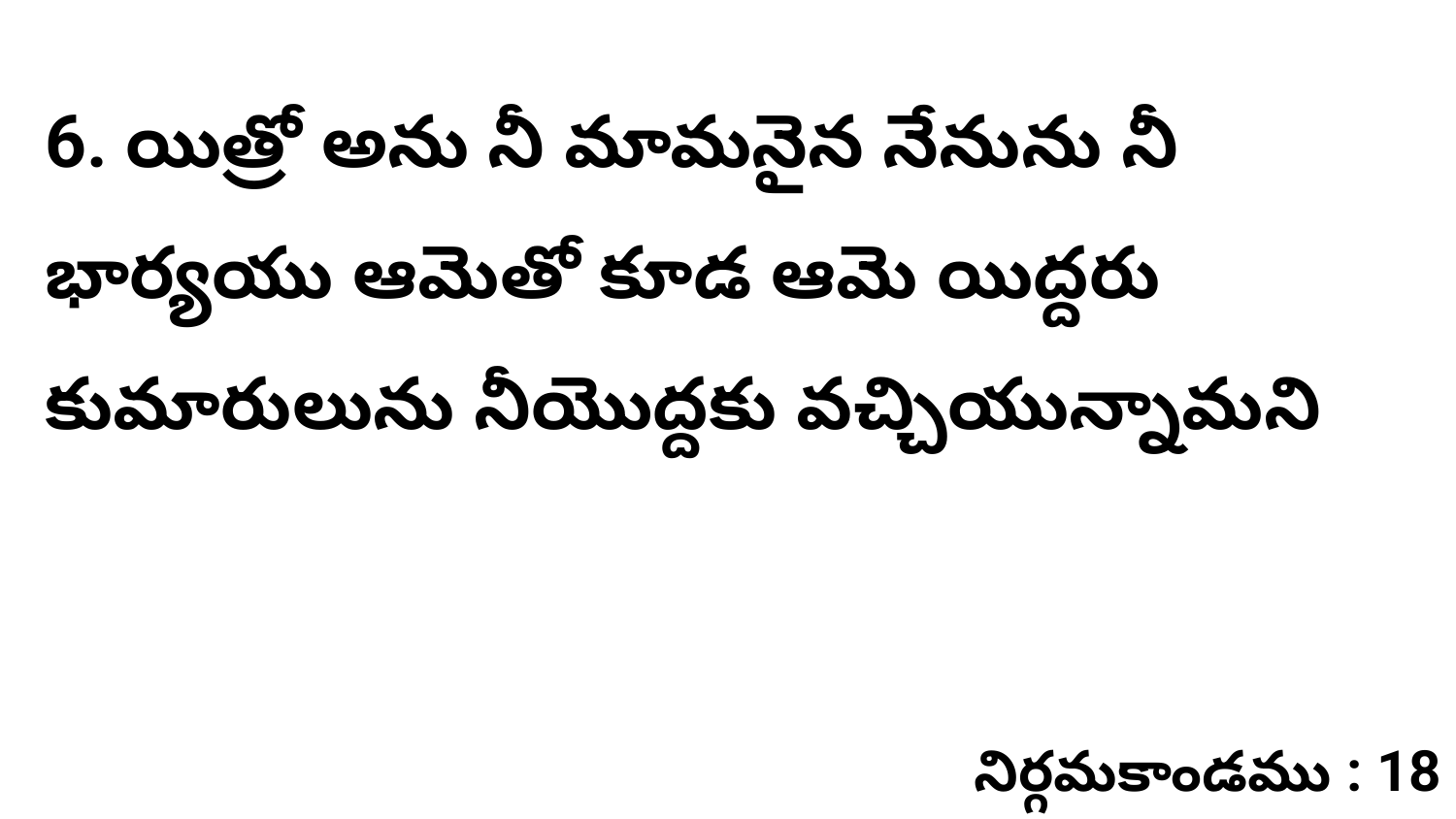

6. యిత్రో అను నీ మామనైన నేనును నీ భార్యయు ఆమెతో కూడ ఆమె యిద్దరు కుమారులును నీయొద్దకు వచ్చియున్నామని
నిర్గమకాండము : 18